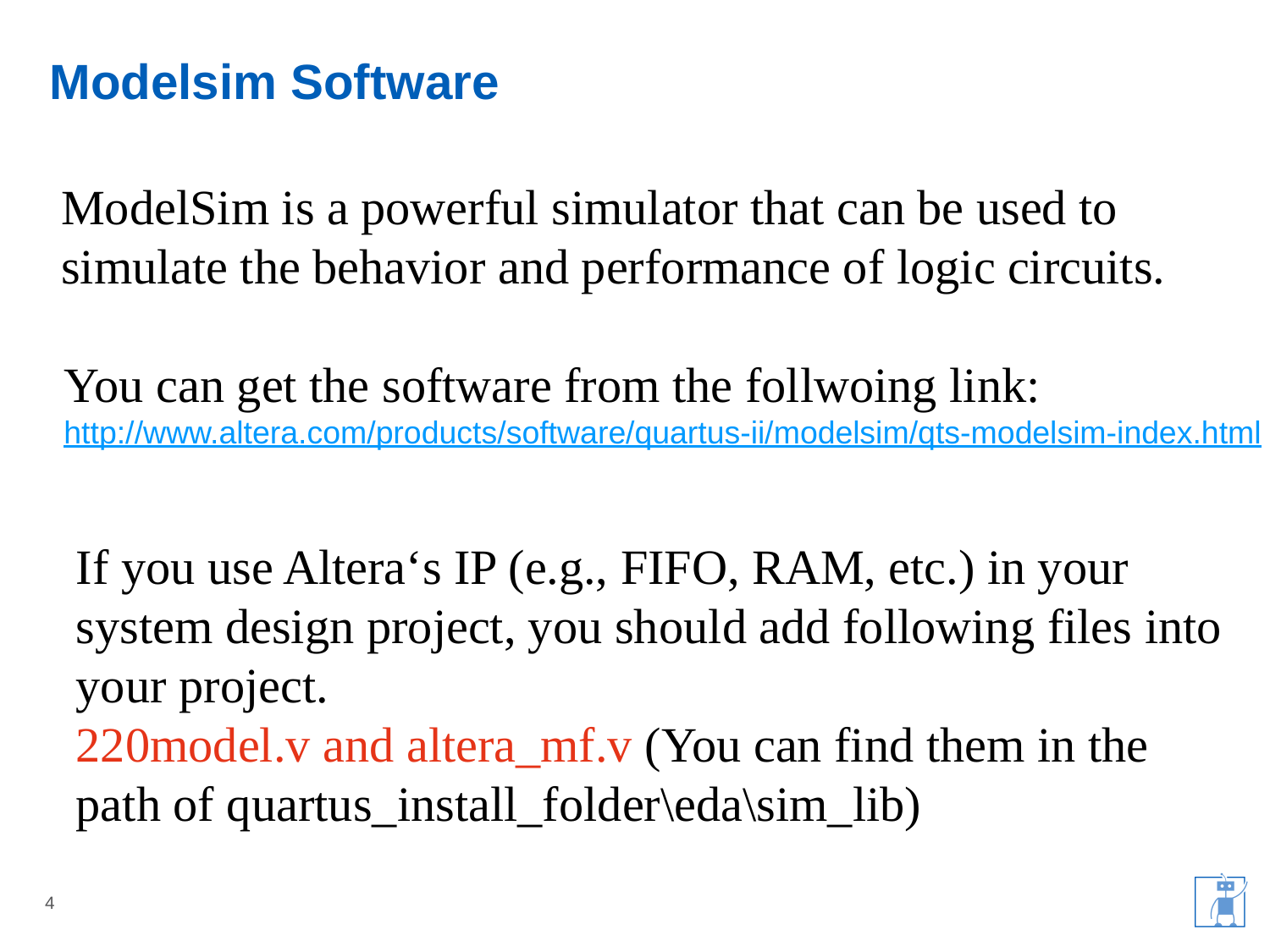

# Modelsim Software
ModelSim is a powerful simulator that can be used to
simulate the behavior and performance of logic circuits.
You can get the software from the follwoing link:
http://www.altera.com/products/software/quartus-ii/modelsim/qts-modelsim-index.html
If you use Altera‘s IP (e.g., FIFO, RAM, etc.) in your system design project, you should add following files into your project.
220model.v and altera_mf.v (You can find them in the path of quartus_install_folder\eda\sim_lib)
4